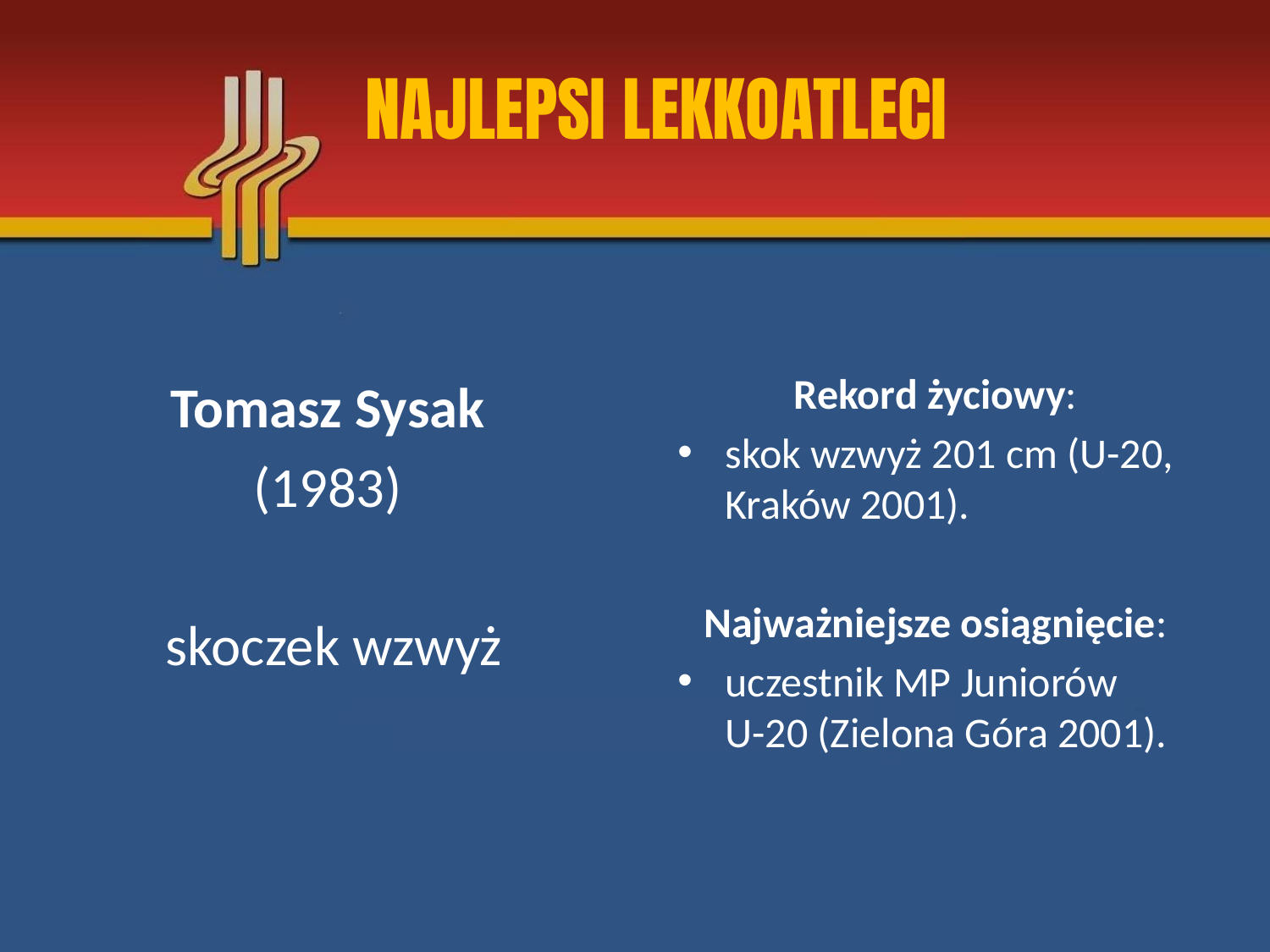

# NAJLEPSI LEKKOATLECI

Tomasz Sysak
(1983)

skoczek wzwyż

Rekord życiowy:
skok wzwyż 201 cm (U-20, Kraków 2001).

Najważniejsze osiągnięcie:
uczestnik MP Juniorów
U-20 (Zielona Góra 2001).